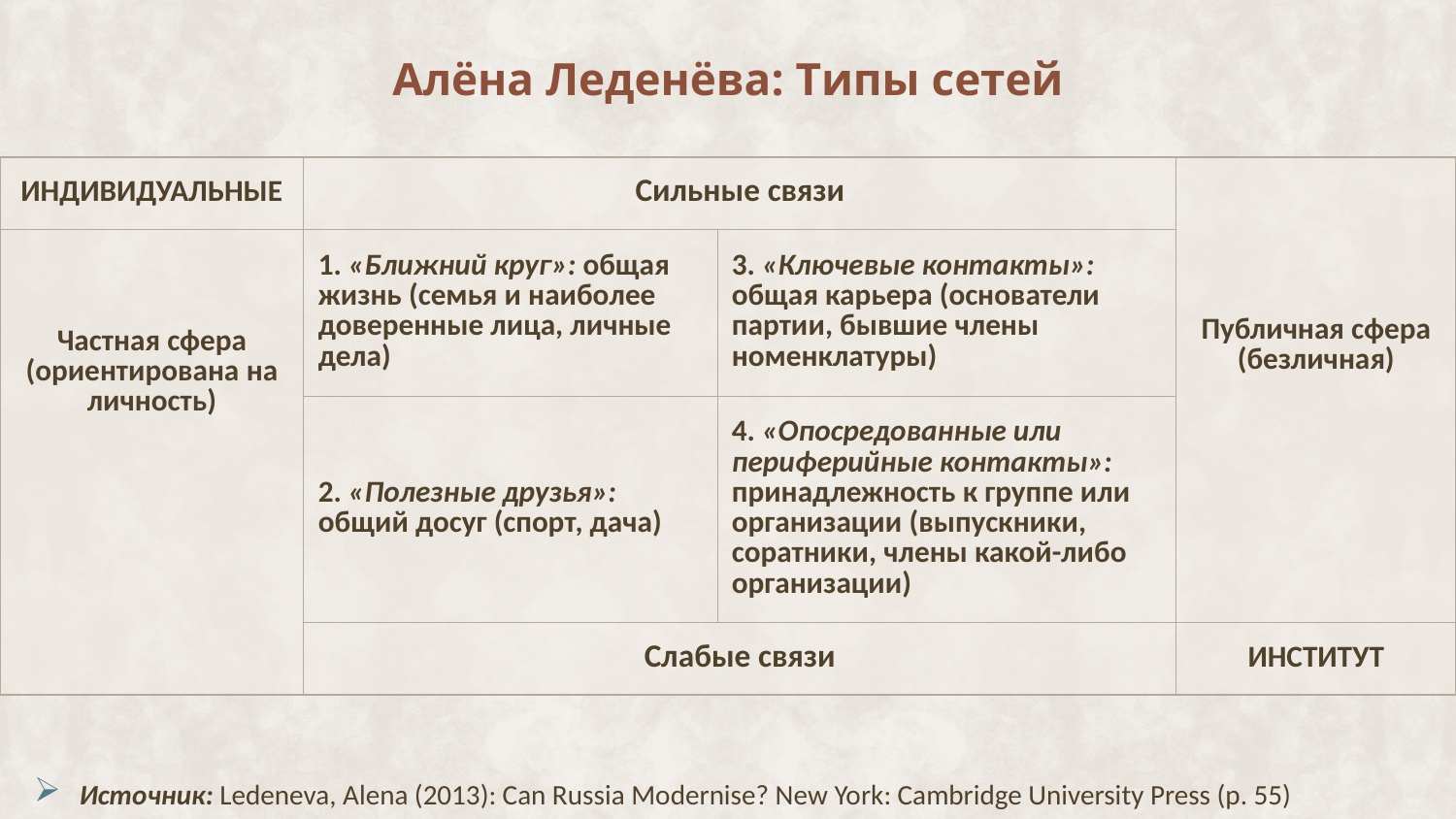

Алёна Леденёва: Типы сетей
| ИНДИВИДУАЛЬНЫЕ | Сильные связи |  | Публичная сфера (безличная) |
| --- | --- | --- | --- |
| Частная сфера (ориентирована на личность) | 1. «Ближний круг»: общая жизнь (семья и наиболее доверенные лица, личные дела) | 3. «Ключевые контакты»: общая карьера (основатели партии, бывшие члены номенклатуры) |  |
|  | 2. «Полезные друзья»: общий досуг (спорт, дача) | 4. «Опосредованные или периферийные контакты»: принадлежность к группе или организации (выпускники, соратники, члены какой-либо организации) |  |
|  | Слабые связи |  | ИНСТИТУТ |
Источник: Ledeneva, Alena (2013): Can Russia Modernise? New York: Cambridge University Press (p. 55)